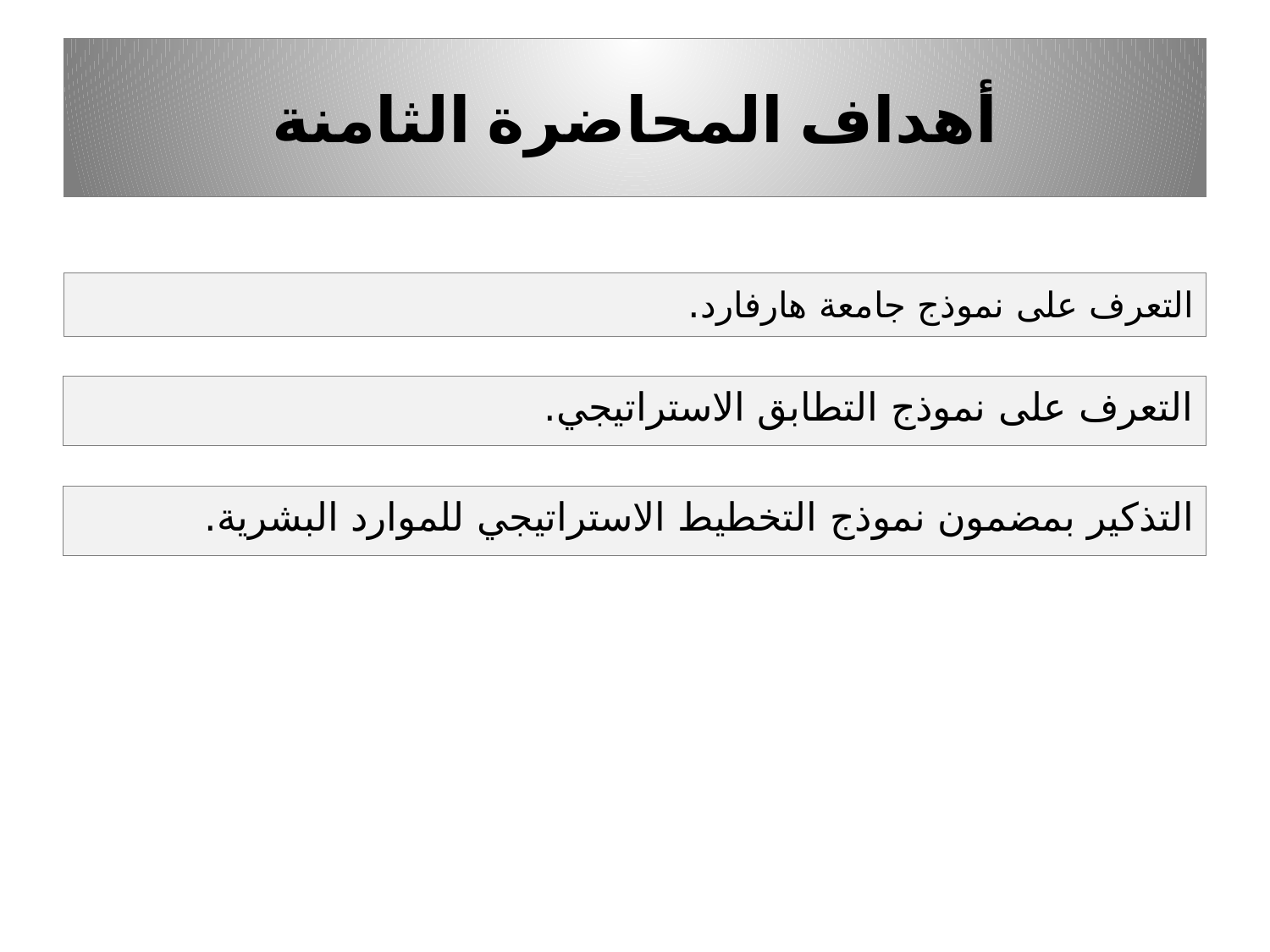

# أهداف المحاضرة الثامنة
التعرف على نموذج جامعة هارفارد.

التعرف على نموذج التطابق الاستراتيجي.

التذكير بمضمون نموذج التخطيط الاستراتيجي للموارد البشرية.